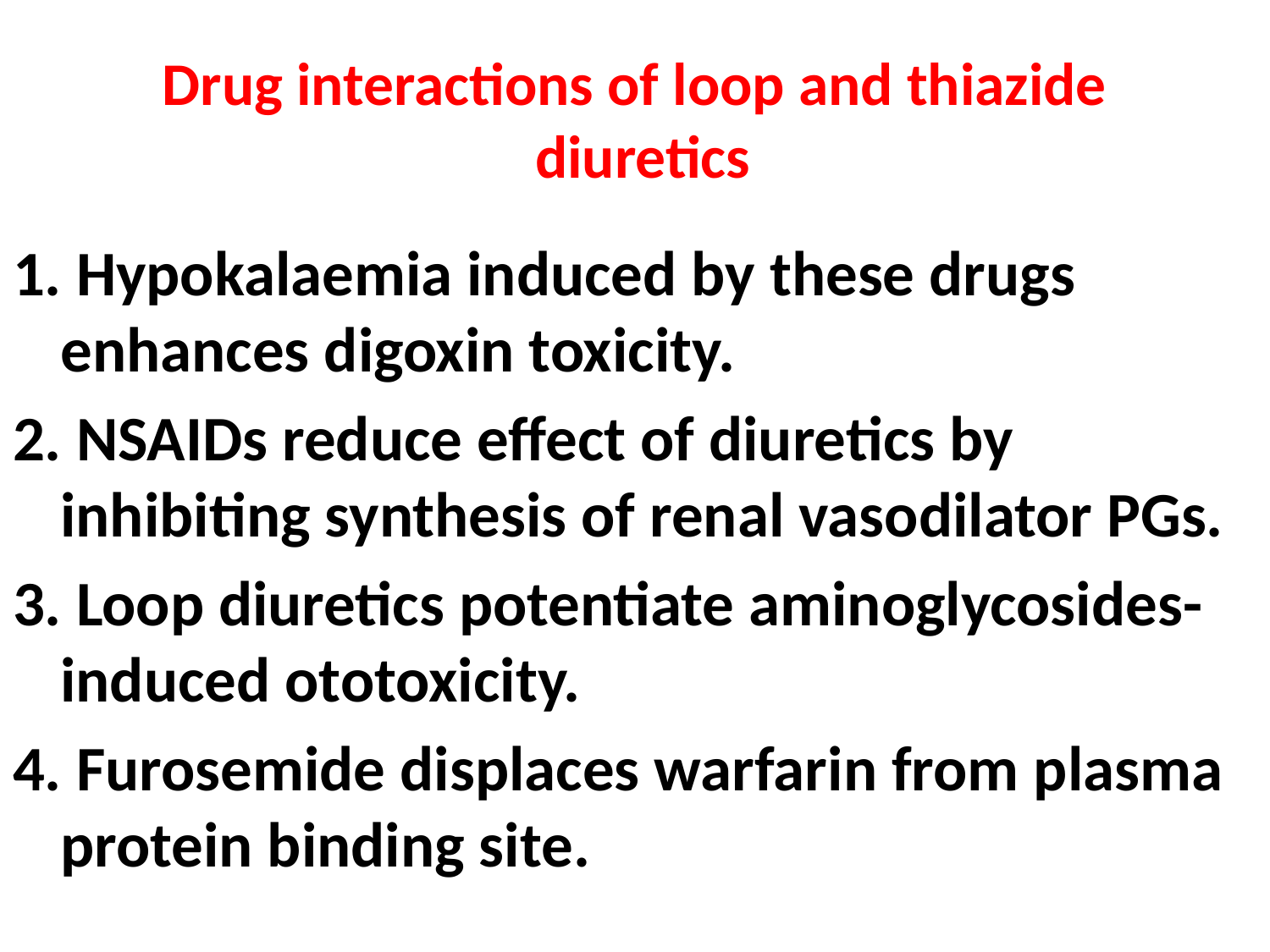

# Drug interactions of loop and thiazide diuretics
1. Hypokalaemia induced by these drugs enhances digoxin toxicity.
2. NSAIDs reduce effect of diuretics by inhibiting synthesis of renal vasodilator PGs.
3. Loop diuretics potentiate aminoglycosides-induced ototoxicity.
4. Furosemide displaces warfarin from plasma protein binding site.